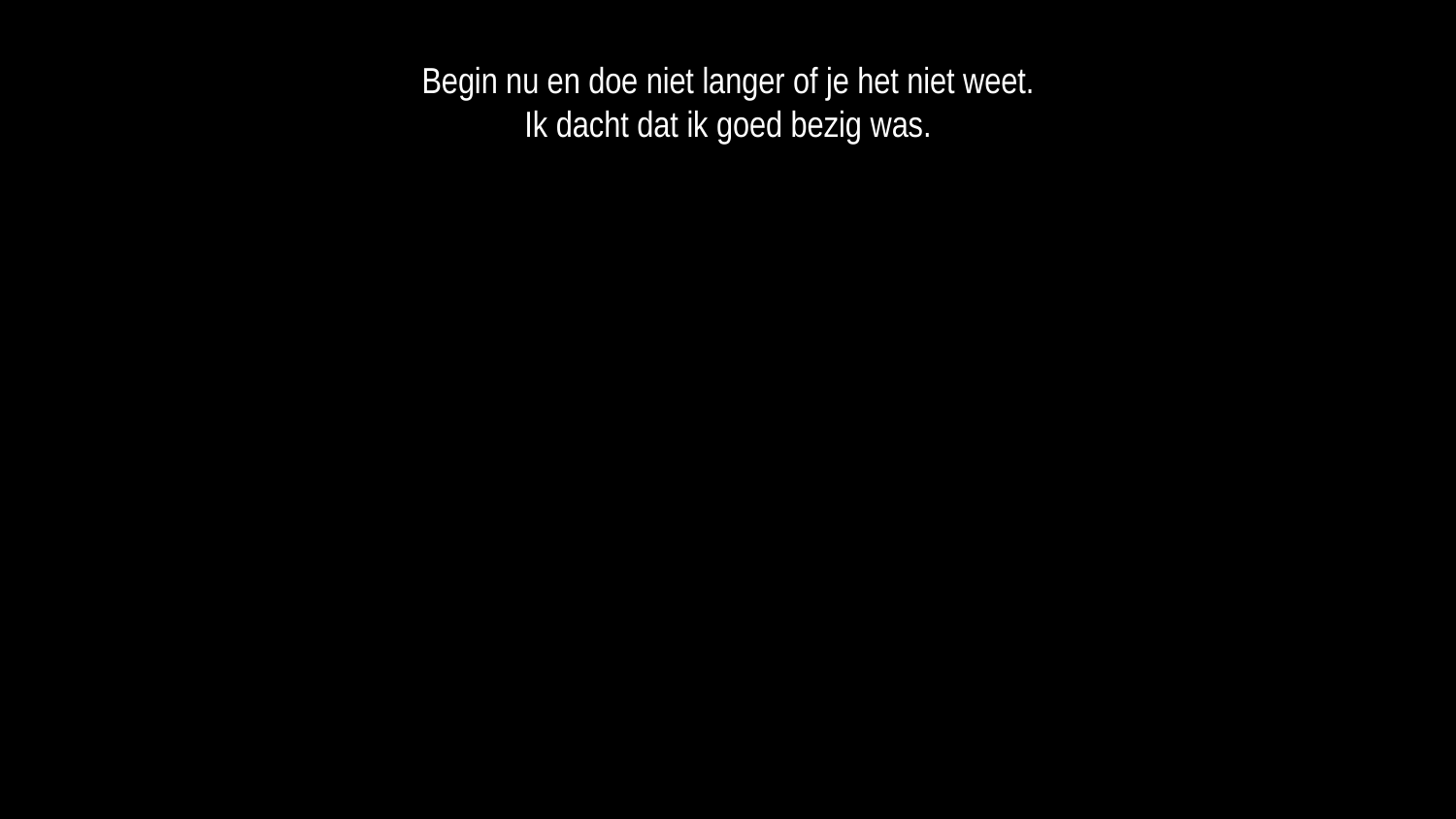

Begin nu en doe niet langer of je het niet weet.
Ik dacht dat ik goed bezig was.